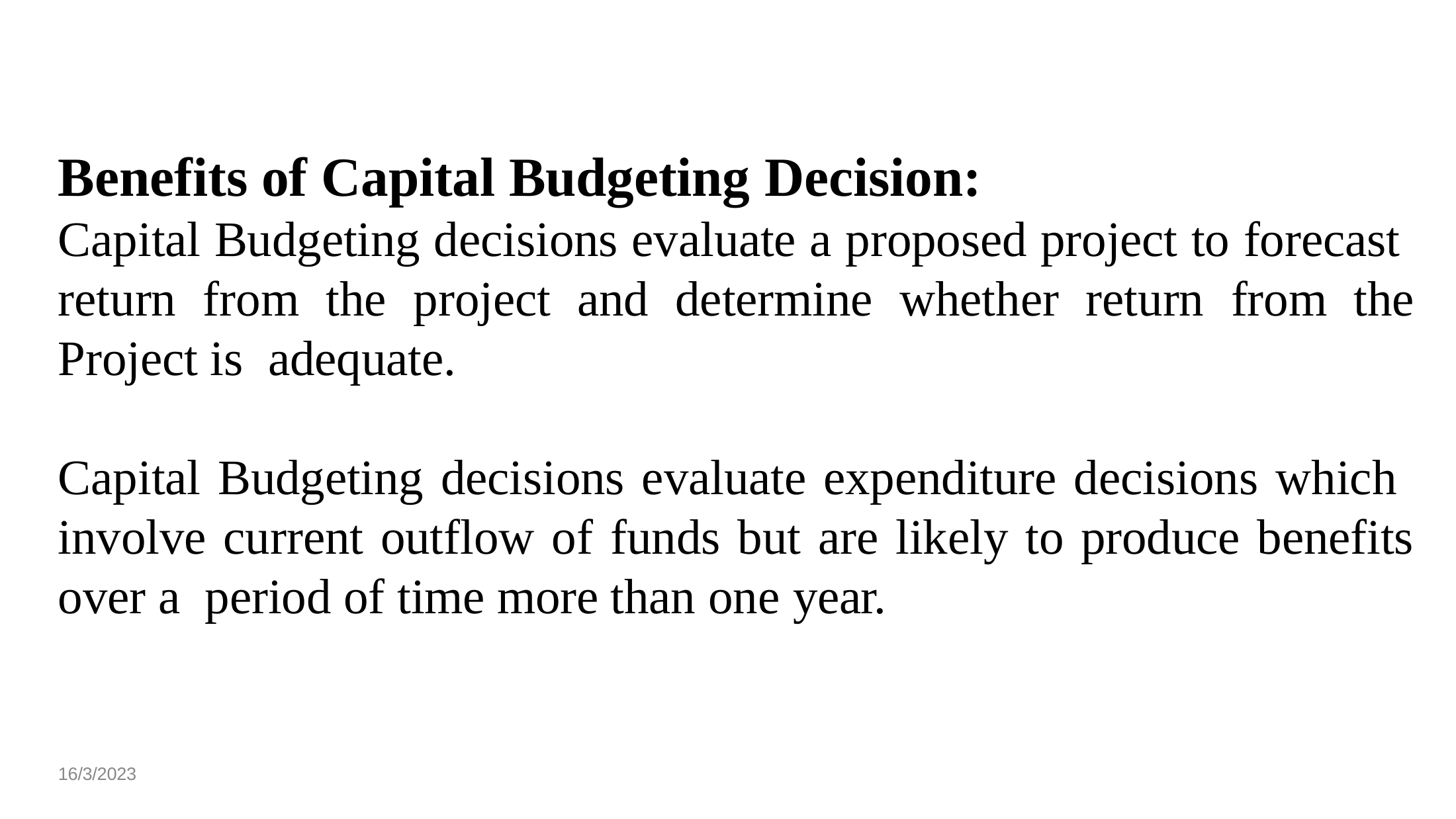

Benefits of Capital Budgeting Decision:
Capital Budgeting decisions evaluate a proposed project to forecast  return from the project and determine whether return from the Project is  adequate.

Capital Budgeting decisions evaluate expenditure decisions which  involve current outflow of funds but are likely to produce benefits over a  period of time more than one year.
16/3/2023
10